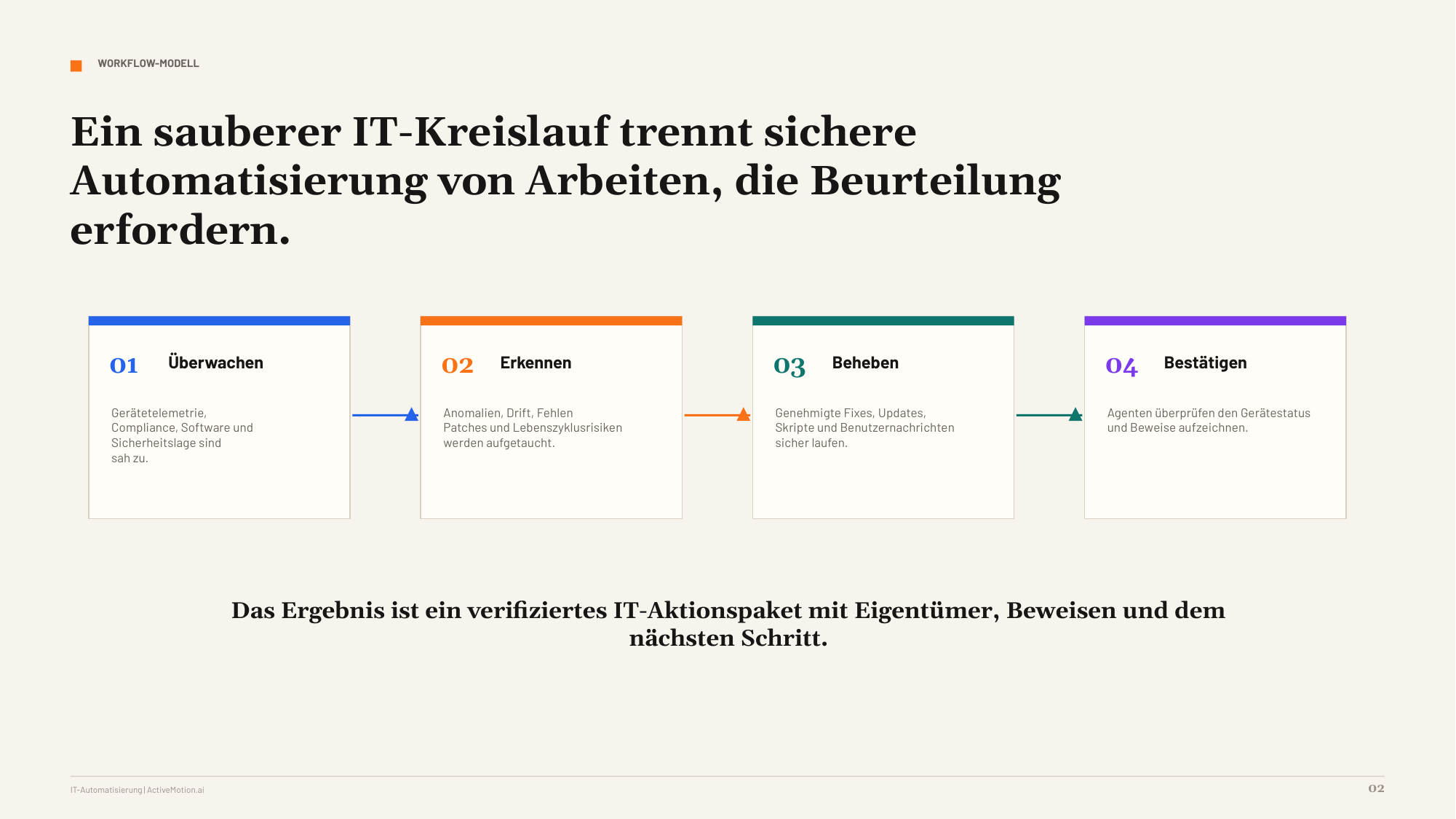

WORKFLOW-MODELL

Ein sauberer IT-Kreislauf trennt sichere Automatisierung von Arbeiten, die Beurteilung erfordern.

01
02
03
04
Überwachen
Erkennen
Beheben
Bestätigen
Gerätetelemetrie,
Compliance, Software und
Sicherheitslage sind
sah zu.
Anomalien, Drift, Fehlen
Patches und Lebenszyklusrisiken
werden aufgetaucht.
Genehmigte Fixes, Updates,
Skripte und Benutzernachrichten
sicher laufen.
Agenten überprüfen den Gerätestatus
und Beweise aufzeichnen.

Das Ergebnis ist ein verifiziertes IT-Aktionspaket mit Eigentümer, Beweisen und dem nächsten Schritt.

02
IT-Automatisierung | ActiveMotion.ai